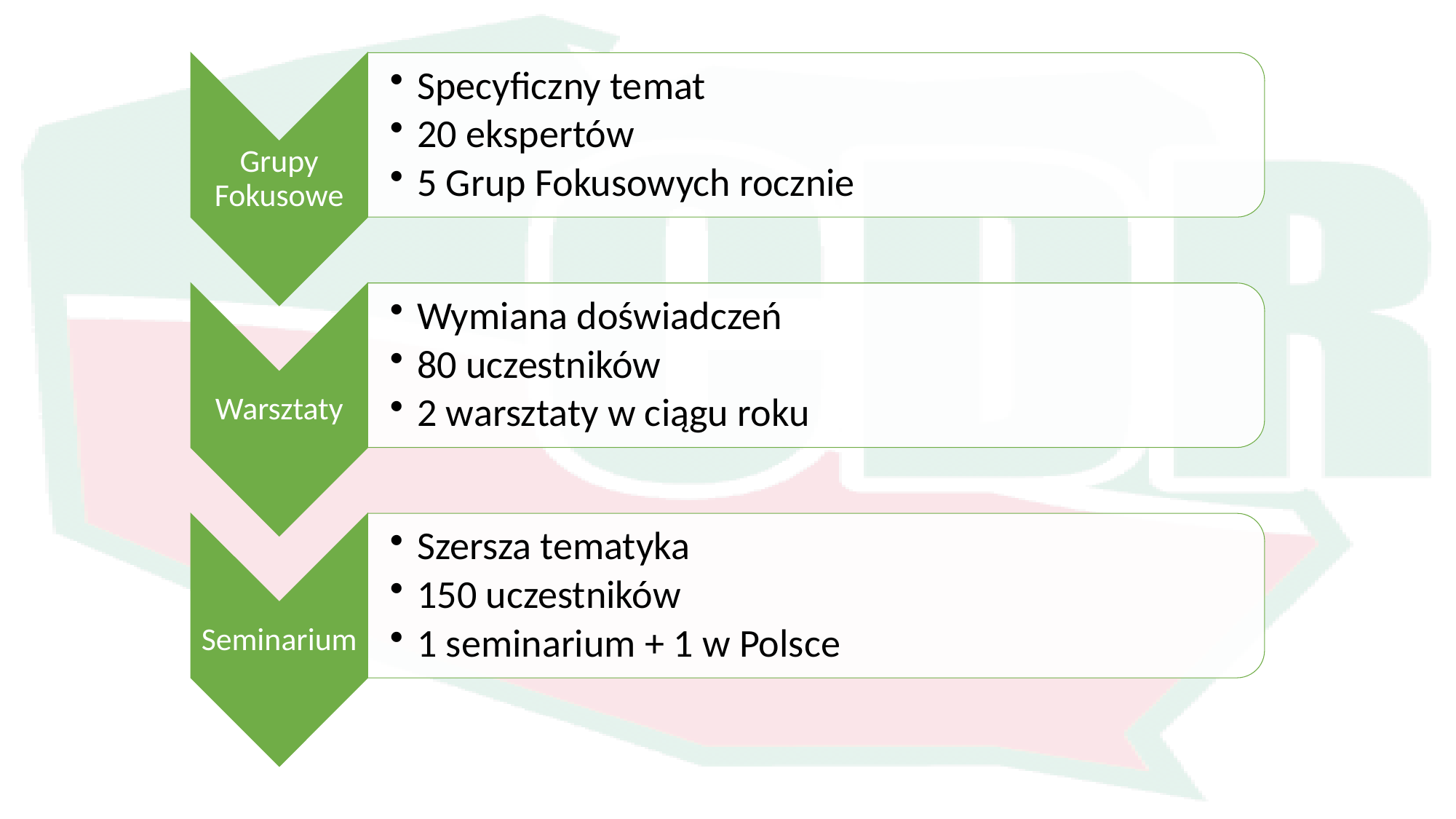

Grupy Fokusowe
Specyficzny temat
20 ekspertów
5 Grup Fokusowych rocznie
Warsztaty
Wymiana doświadczeń
80 uczestników
2 warsztaty w ciągu roku
Seminarium
Szersza tematyka
150 uczestników
1 seminarium + 1 w Polsce